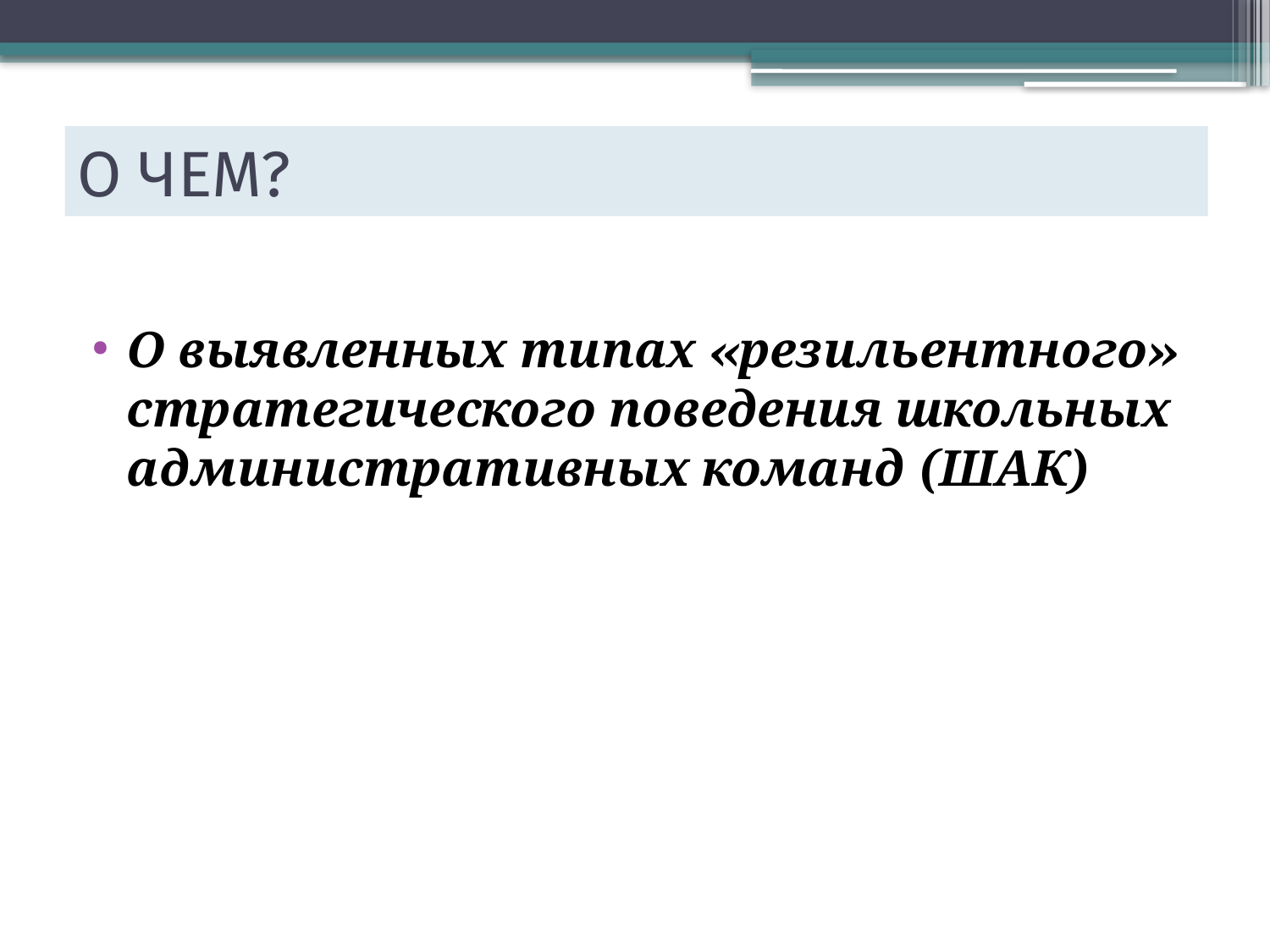

# О ЧЕМ?
О выявленных типах «резильентного» стратегического поведения школьных административных команд (ШАК)